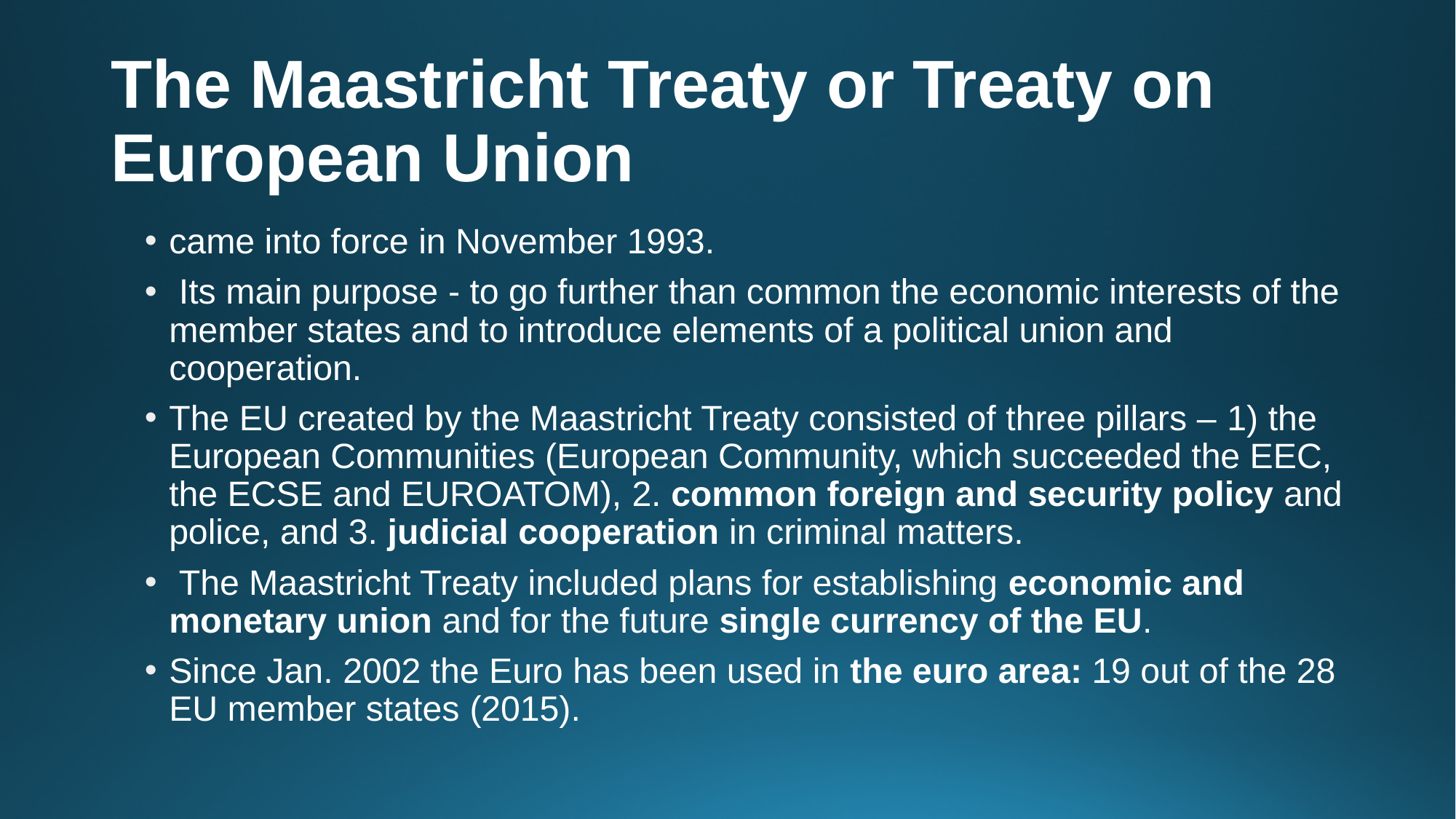

# The Maastricht Treaty or Treaty on European Union
came into force in November 1993.
 Its main purpose - to go further than common the economic interests of the member states and to introduce elements of a political union and cooperation.
The EU created by the Maastricht Treaty consisted of three pillars – 1) the European Communities (European Community, which succeeded the EEC, the ECSE and EUROATOM), 2. common foreign and security policy and police, and 3. judicial cooperation in criminal matters.
 The Maastricht Treaty included plans for establishing economic and monetary union and for the future single currency of the EU.
Since Jan. 2002 the Euro has been used in the euro area: 19 out of the 28 EU member states (2015).